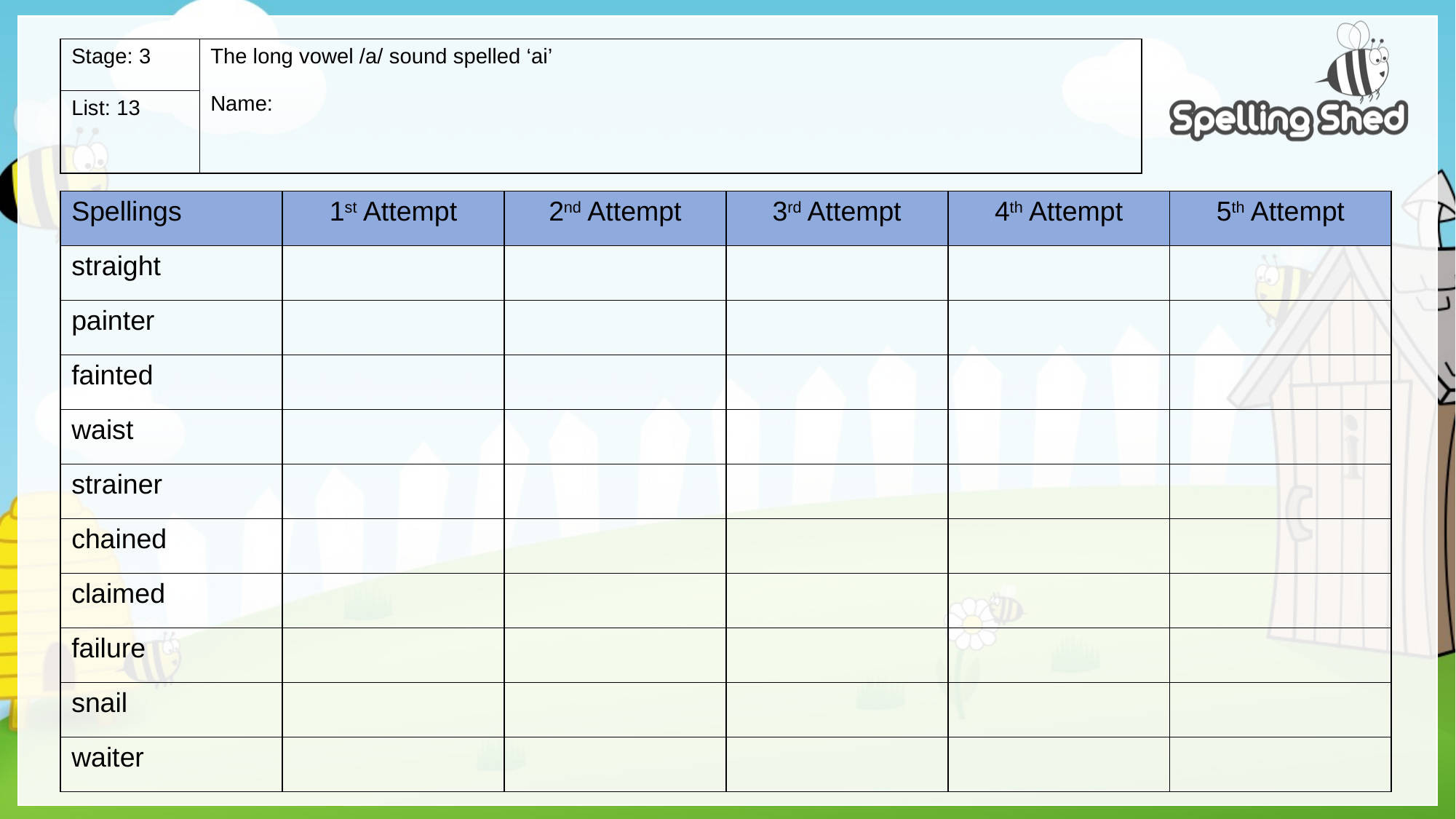

| Stage: 3 | The long vowel /a/ sound spelled ‘ai’ Name: |
| --- | --- |
| List: 13 |  |
| Spellings | 1st Attempt | 2nd Attempt | 3rd Attempt | 4th Attempt | 5th Attempt |
| --- | --- | --- | --- | --- | --- |
| straight |  |  |  |  |  |
| painter |  |  |  |  |  |
| fainted |  |  |  |  |  |
| waist |  |  |  |  |  |
| strainer |  |  |  |  |  |
| chained |  |  |  |  |  |
| claimed |  |  |  |  |  |
| failure |  |  |  |  |  |
| snail |  |  |  |  |  |
| waiter |  |  |  |  |  |